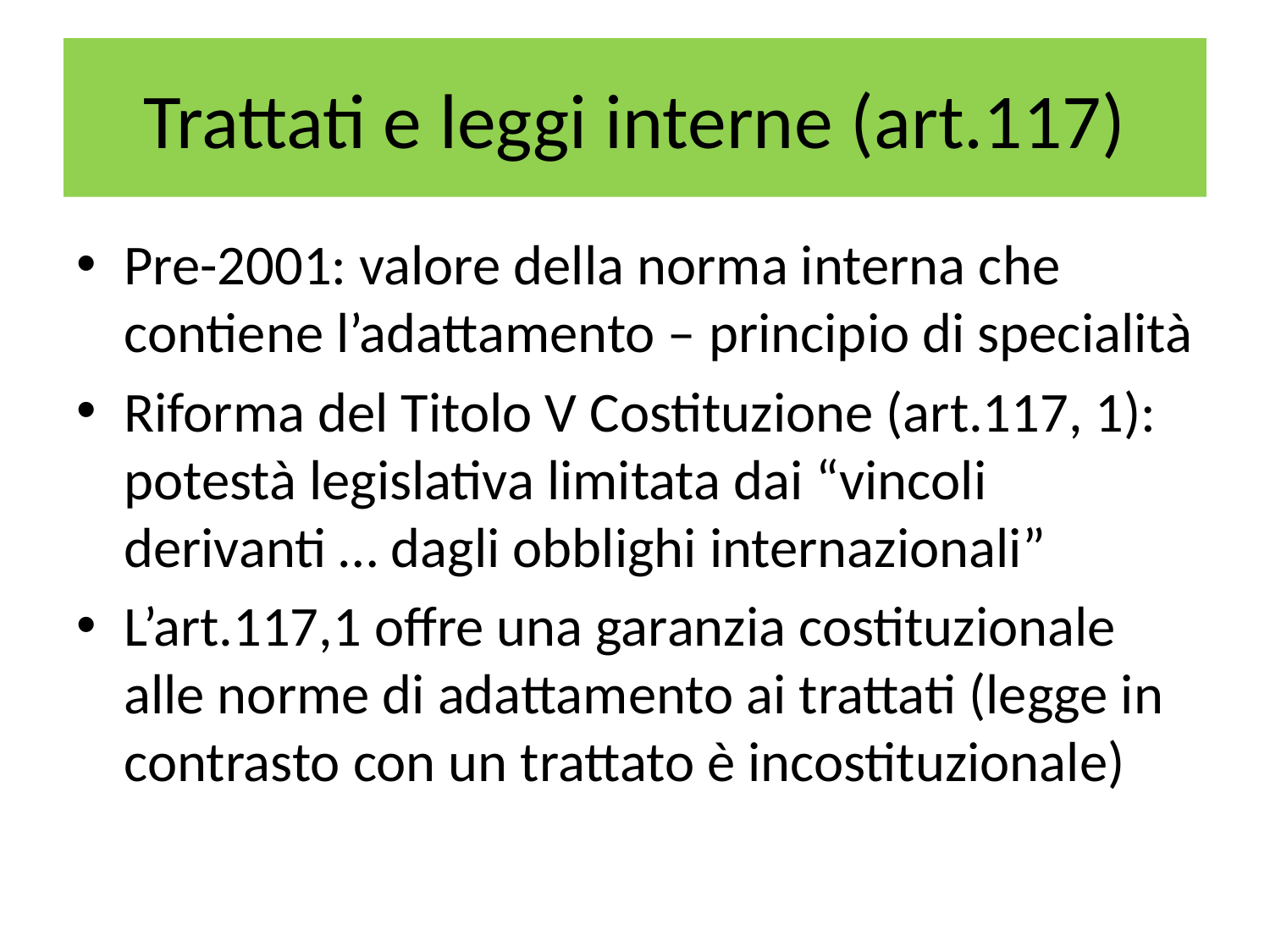

# Trattati e leggi interne (art.117)
Pre-2001: valore della norma interna che contiene l’adattamento – principio di specialità
Riforma del Titolo V Costituzione (art.117, 1): potestà legislativa limitata dai “vincoli derivanti … dagli obblighi internazionali”
L’art.117,1 offre una garanzia costituzionale alle norme di adattamento ai trattati (legge in contrasto con un trattato è incostituzionale)